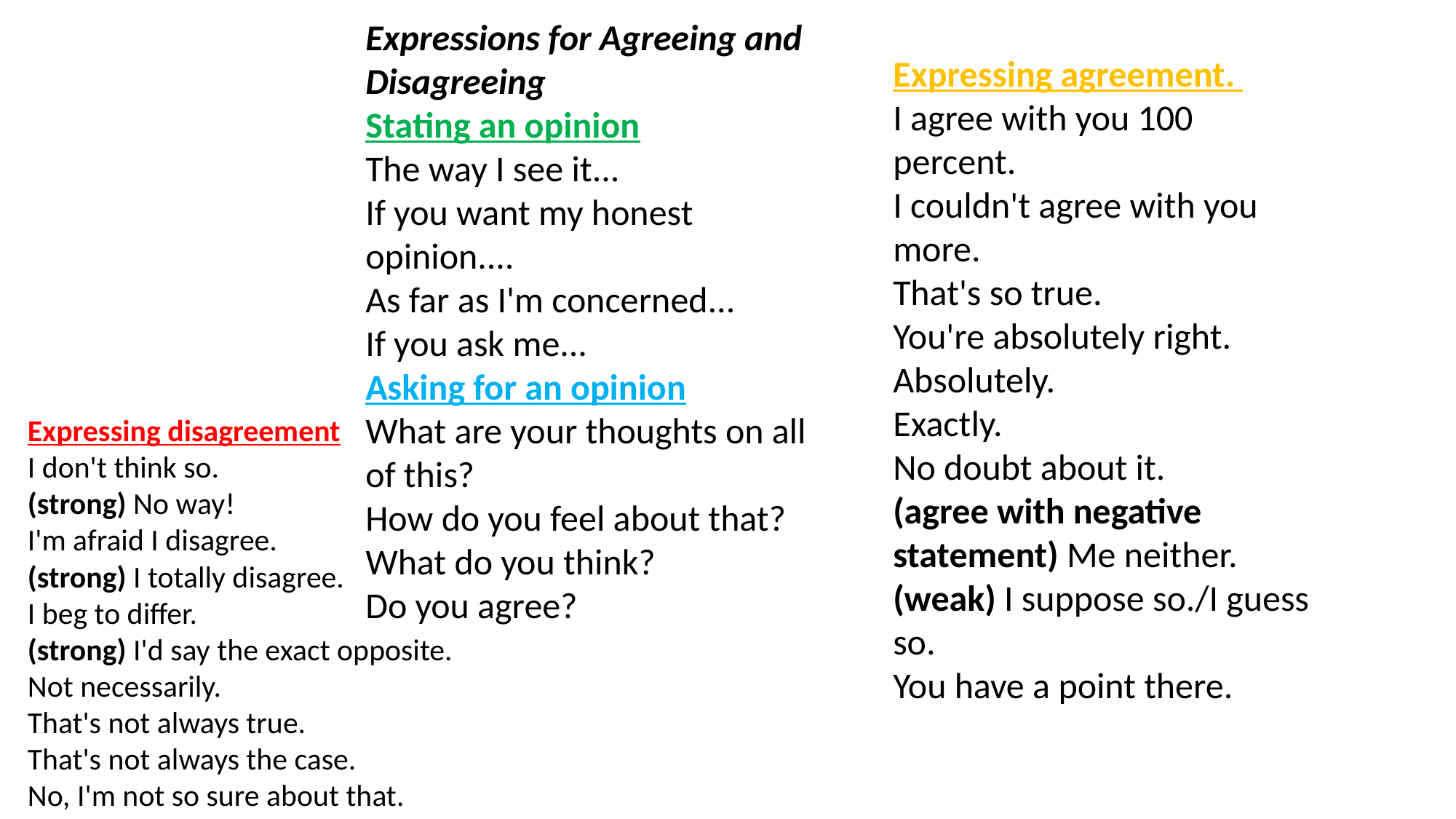

Expressions for Agreeing and Disagreeing
Stating an opinion
The way I see it...
If you want my honest opinion....
As far as I'm concerned...
If you ask me...
Asking for an opinion
What are your thoughts on all of this?
How do you feel about that?
What do you think?
Do you agree?
Expressing agreement.
I agree with you 100 percent.
I couldn't agree with you more.
That's so true.
You're absolutely right.
Absolutely.
Exactly.
No doubt about it.
(agree with negative statement) Me neither.
(weak) I suppose so./I guess so.
You have a point there.
Expressing disagreement
I don't think so.
(strong) No way!
I'm afraid I disagree.
(strong) I totally disagree.
I beg to differ.
(strong) I'd say the exact opposite.
Not necessarily.
That's not always true.
That's not always the case.
No, I'm not so sure about that.